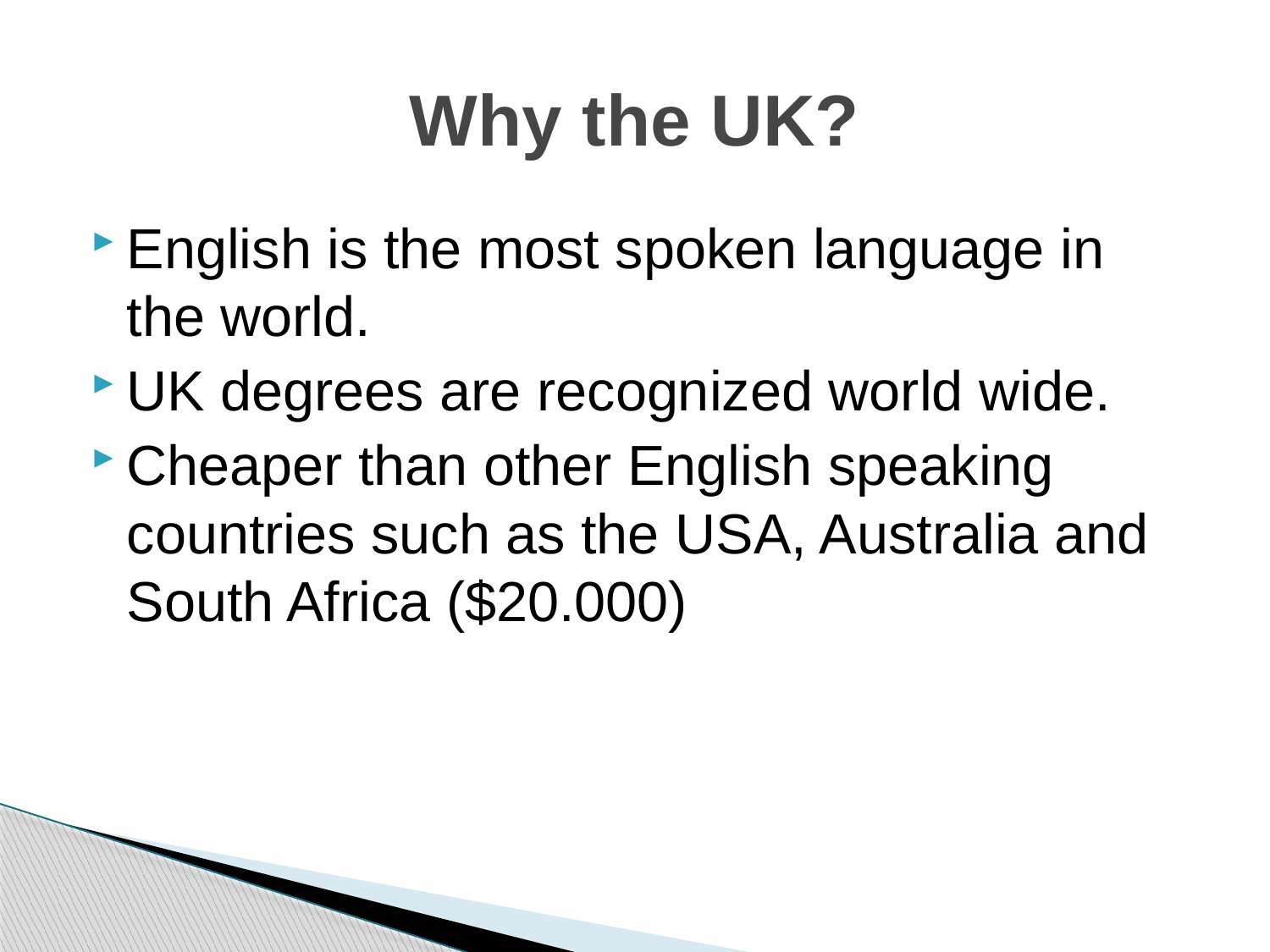

# Why the UK?
English is the most spoken language in the world.
UK degrees are recognized world wide.
Cheaper than other English speaking countries such as the USA, Australia and South Africa ($20.000)